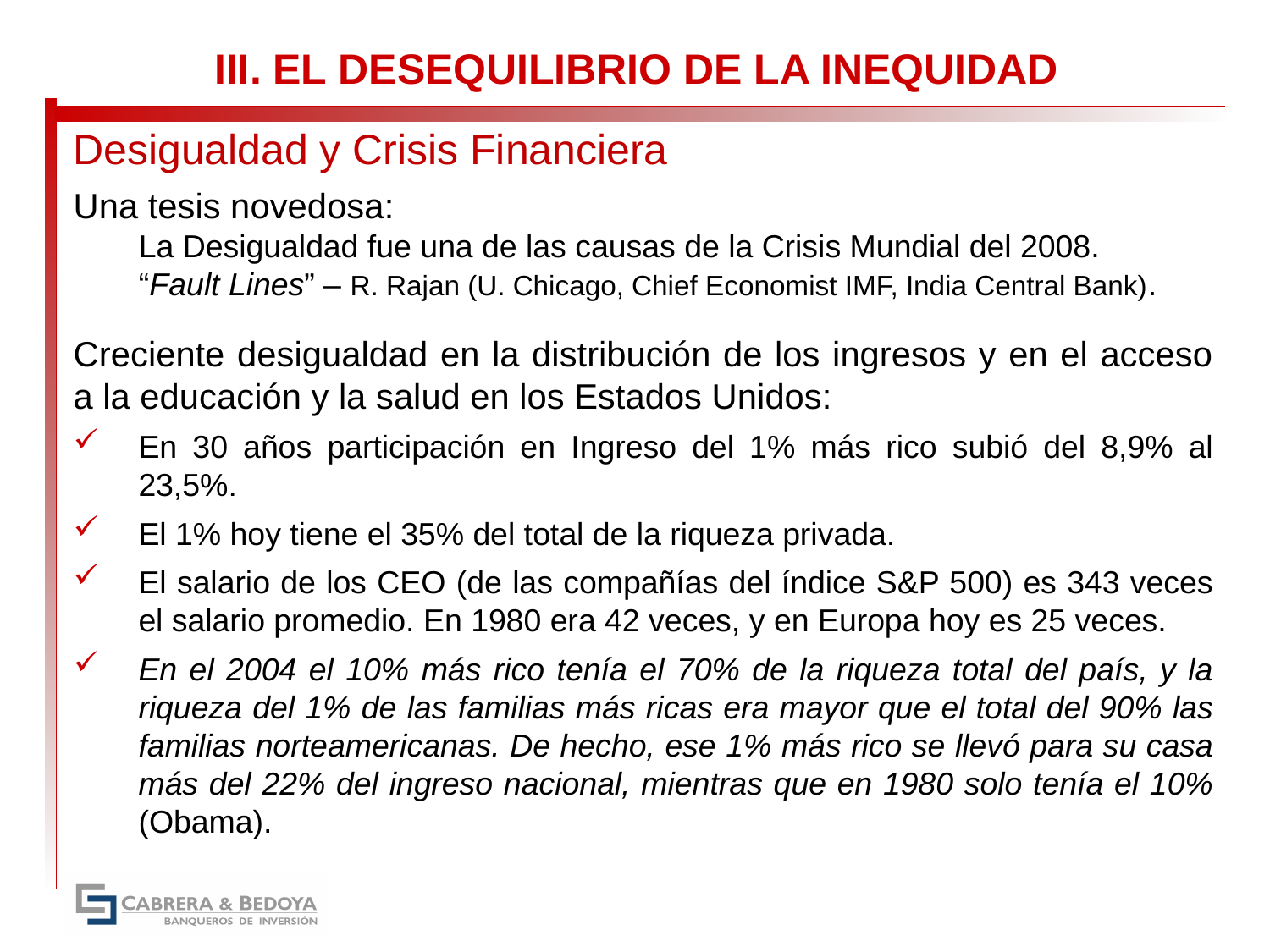

III. EL DESEQUILIBRIO DE LA INEQUIDAD
Desigualdad y Crisis Financiera
Una tesis novedosa:
La Desigualdad fue una de las causas de la Crisis Mundial del 2008.
“Fault Lines” – R. Rajan (U. Chicago, Chief Economist IMF, India Central Bank).

Creciente desigualdad en la distribución de los ingresos y en el acceso a la educación y la salud en los Estados Unidos:
En 30 años participación en Ingreso del 1% más rico subió del 8,9% al 23,5%.
El 1% hoy tiene el 35% del total de la riqueza privada.
El salario de los CEO (de las compañías del índice S&P 500) es 343 veces el salario promedio. En 1980 era 42 veces, y en Europa hoy es 25 veces.
En el 2004 el 10% más rico tenía el 70% de la riqueza total del país, y la riqueza del 1% de las familias más ricas era mayor que el total del 90% las familias norteamericanas. De hecho, ese 1% más rico se llevó para su casa más del 22% del ingreso nacional, mientras que en 1980 solo tenía el 10% (Obama).